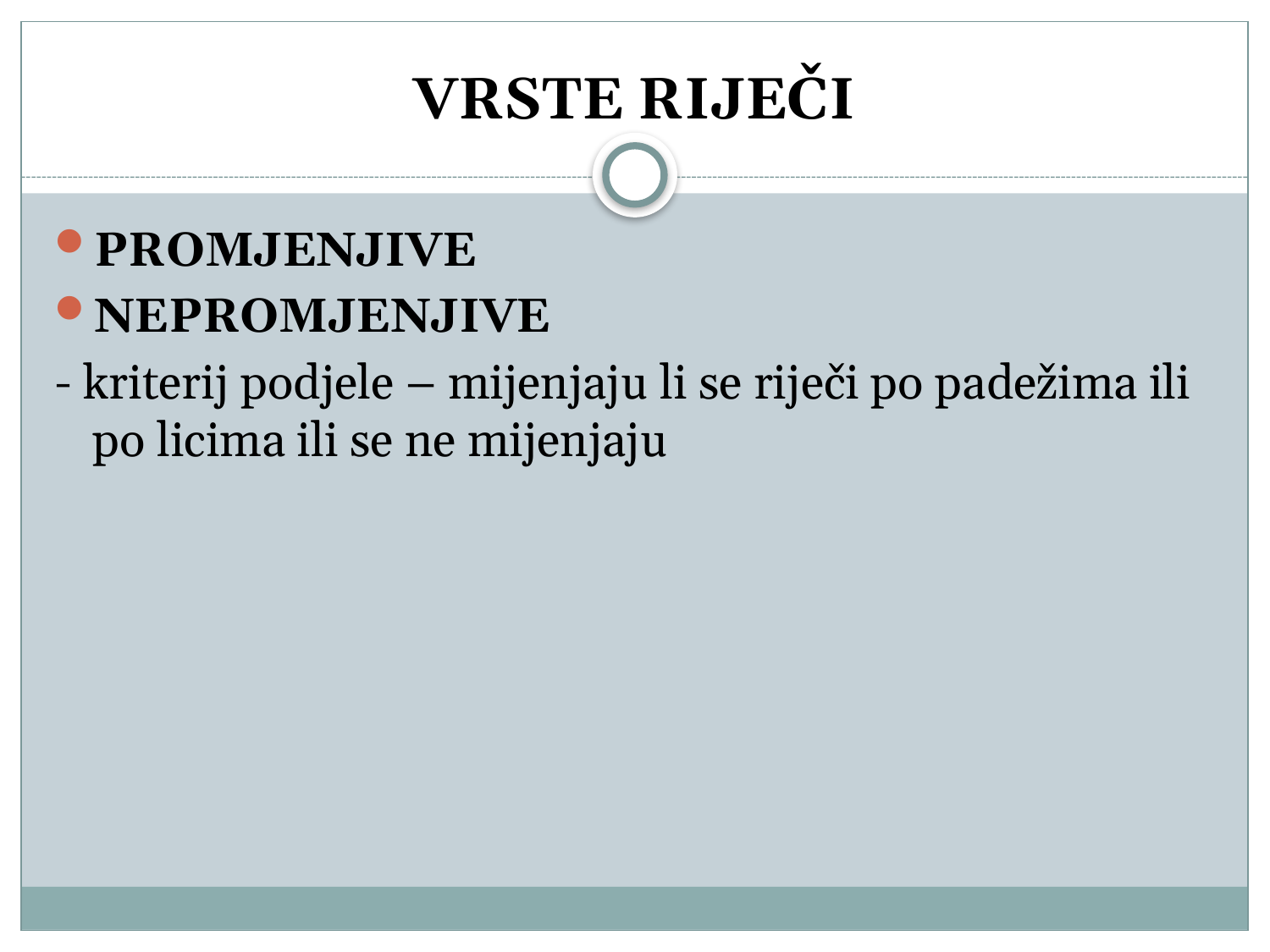

# VRSTE RIJEČI
PROMJENJIVE
NEPROMJENJIVE
- kriterij podjele – mijenjaju li se riječi po padežima ili po licima ili se ne mijenjaju